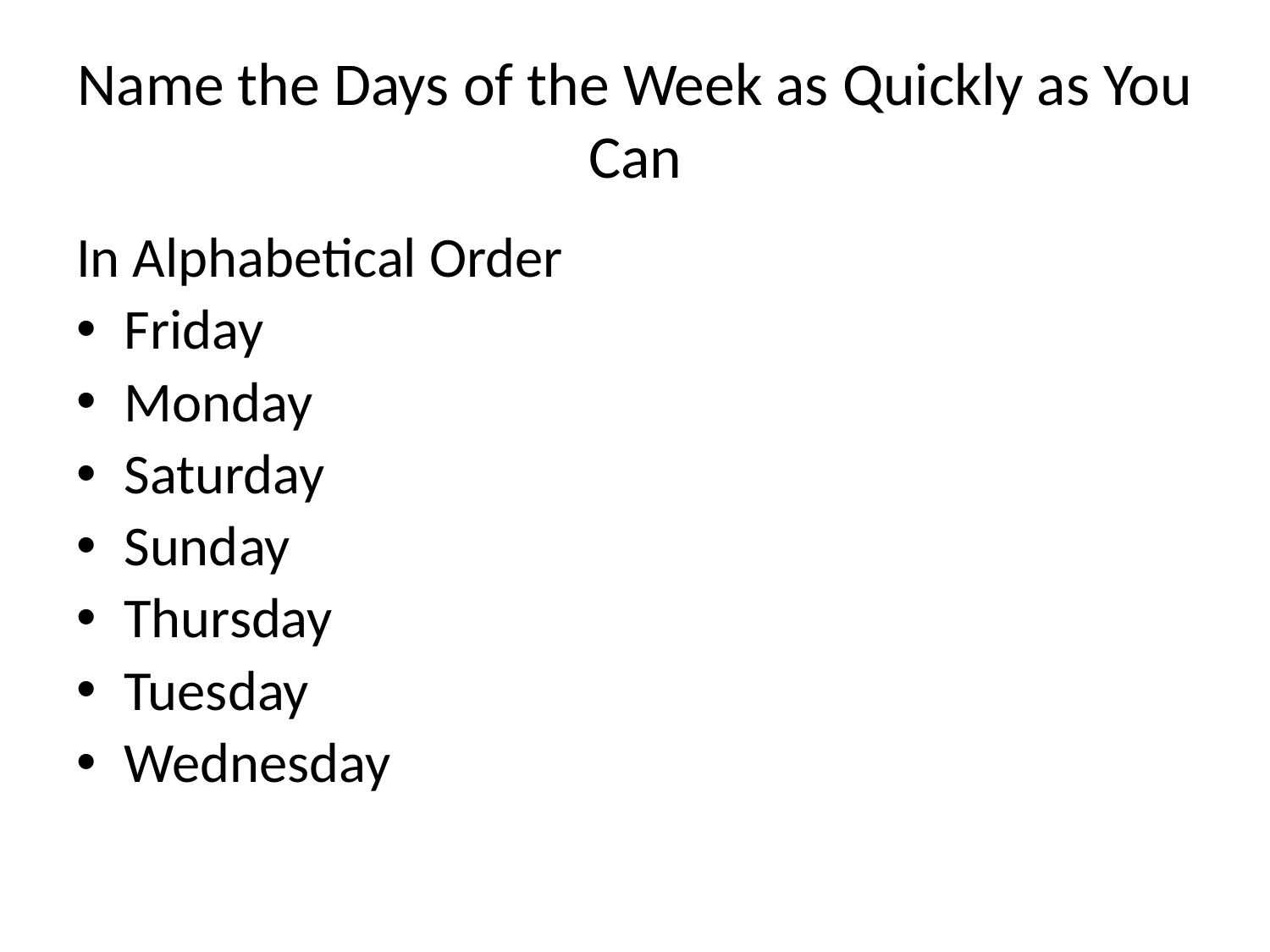

# Name the Days of the Week as Quickly as You Can
In Alphabetical Order
Friday
Monday
Saturday
Sunday
Thursday
Tuesday
Wednesday